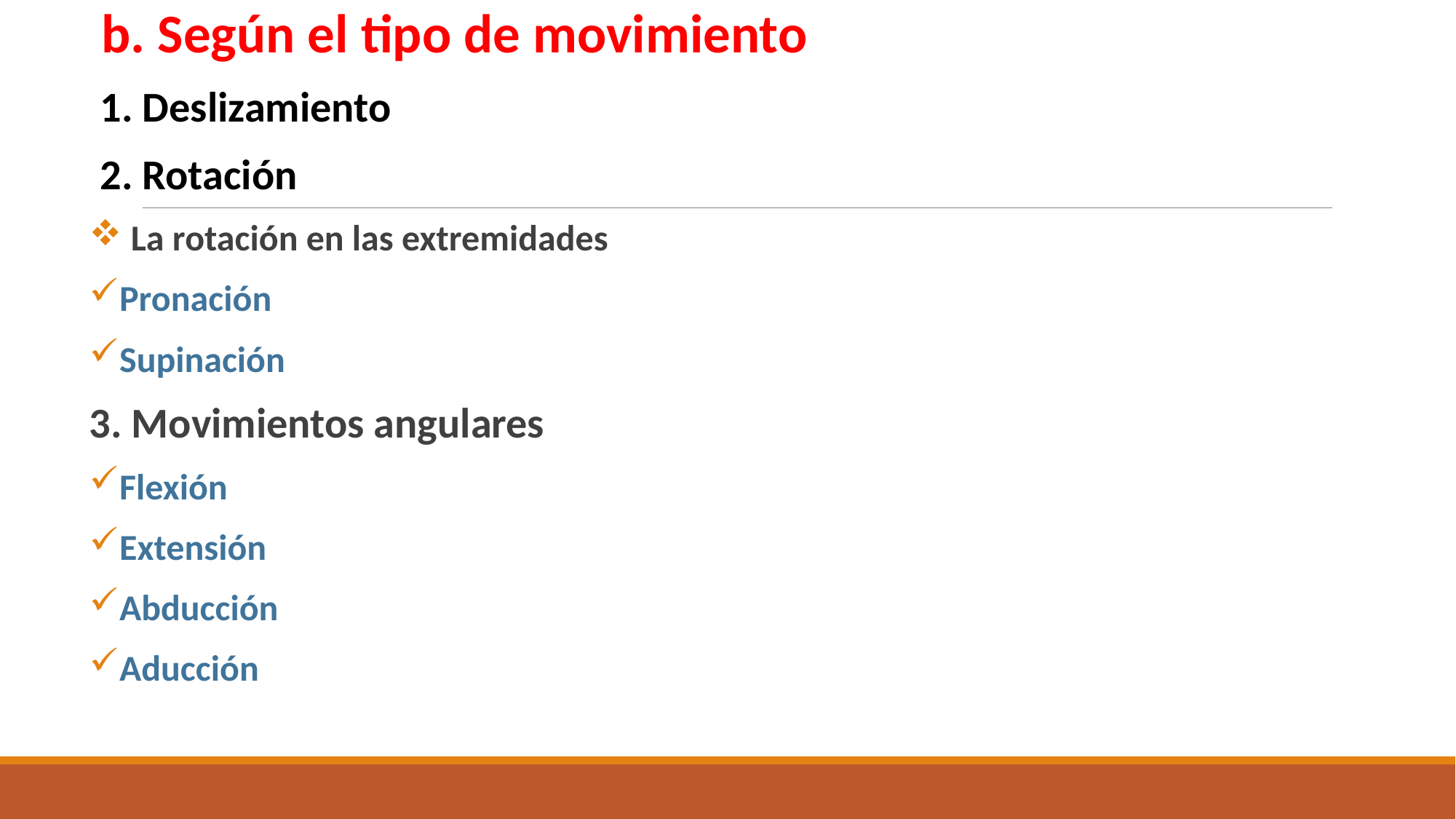

b. Según el tipo de movimiento
1. Deslizamiento
2. Rotación
 La rotación en las extremidades
Pronación
Supinación
3. Movimientos angulares
Flexión
Extensión
Abducción
Aducción